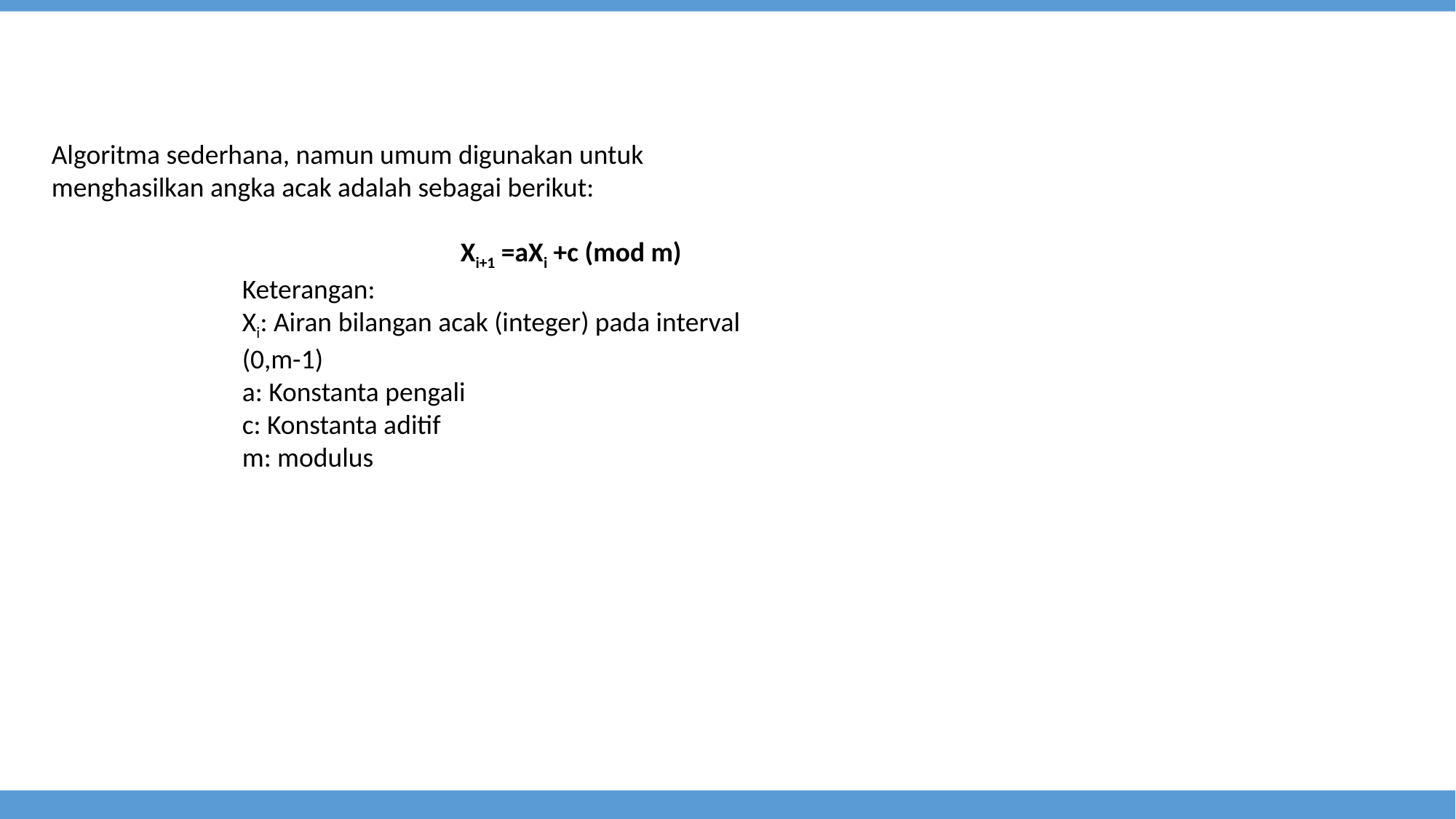

Algoritma sederhana, namun umum digunakan untuk menghasilkan angka acak adalah sebagai berikut:
		Xi+1 =aXi +c (mod m)
Keterangan:
Xi: Airan bilangan acak (integer) pada interval (0,m-1)
a: Konstanta pengali
c: Konstanta aditif
m: modulus